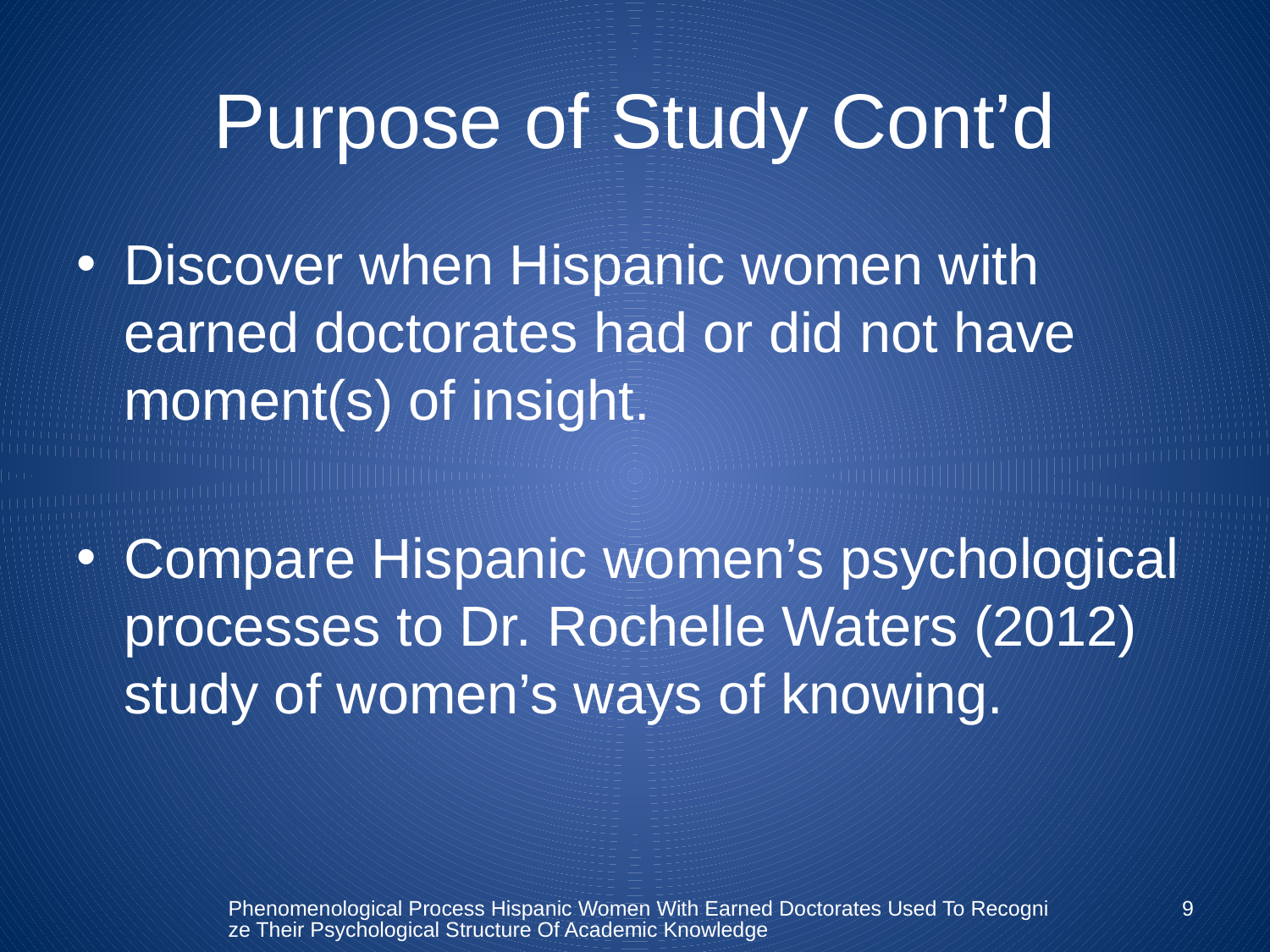

# Purpose of Study Cont’d
Discover when Hispanic women with earned doctorates had or did not have moment(s) of insight.

Compare Hispanic women’s psychological processes to Dr. Rochelle Waters (2012) study of women’s ways of knowing.
Phenomenological Process Hispanic Women With Earned Doctorates Used To Recognize Their Psychological Structure Of Academic Knowledge
9